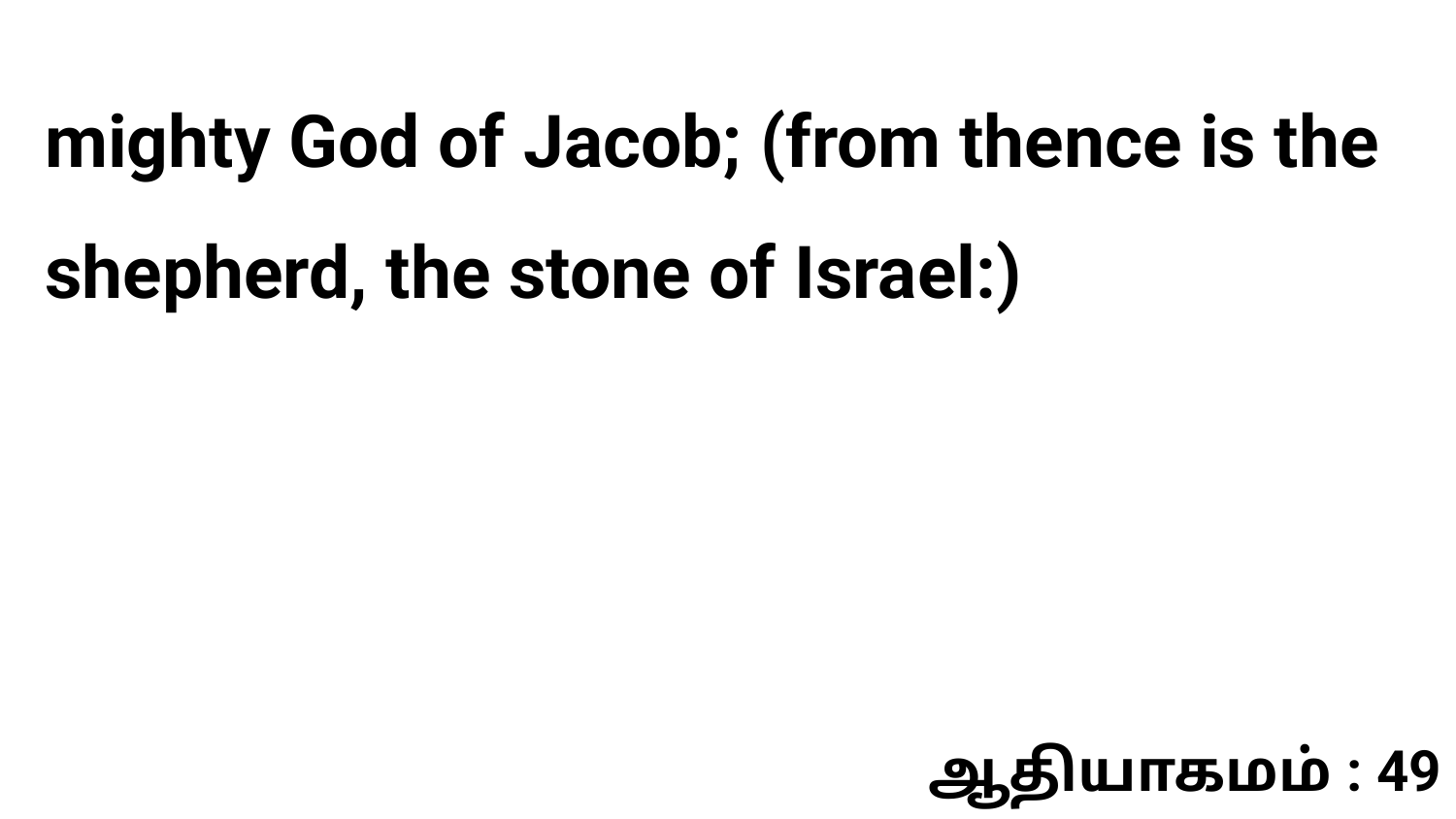

mighty God of Jacob; (from thence is the shepherd, the stone of Israel:)
ஆதியாகமம் : 49